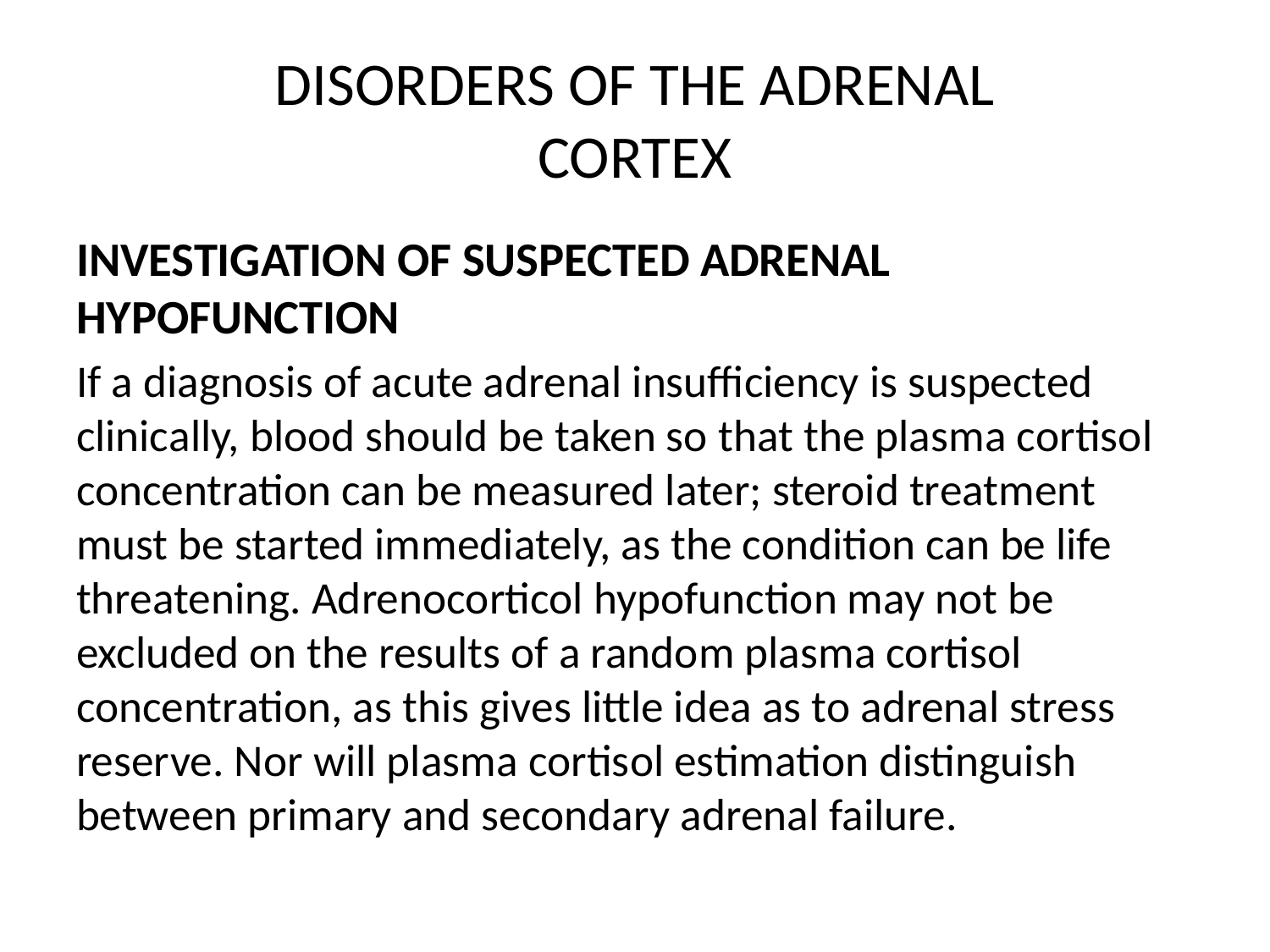

# DISORDERS OF THE ADRENAL CORTEX
INVESTIGATION OF SUSPECTED ADRENAL HYPOFUNCTION
If a diagnosis of acute adrenal insufficiency is suspected clinically, blood should be taken so that the plasma cortisol concentration can be measured later; steroid treatment must be started immediately, as the condition can be life threatening. Adrenocorticol hypofunction may not be excluded on the results of a random plasma cortisol concentration, as this gives little idea as to adrenal stress reserve. Nor will plasma cortisol estimation distinguish between primary and secondary adrenal failure.